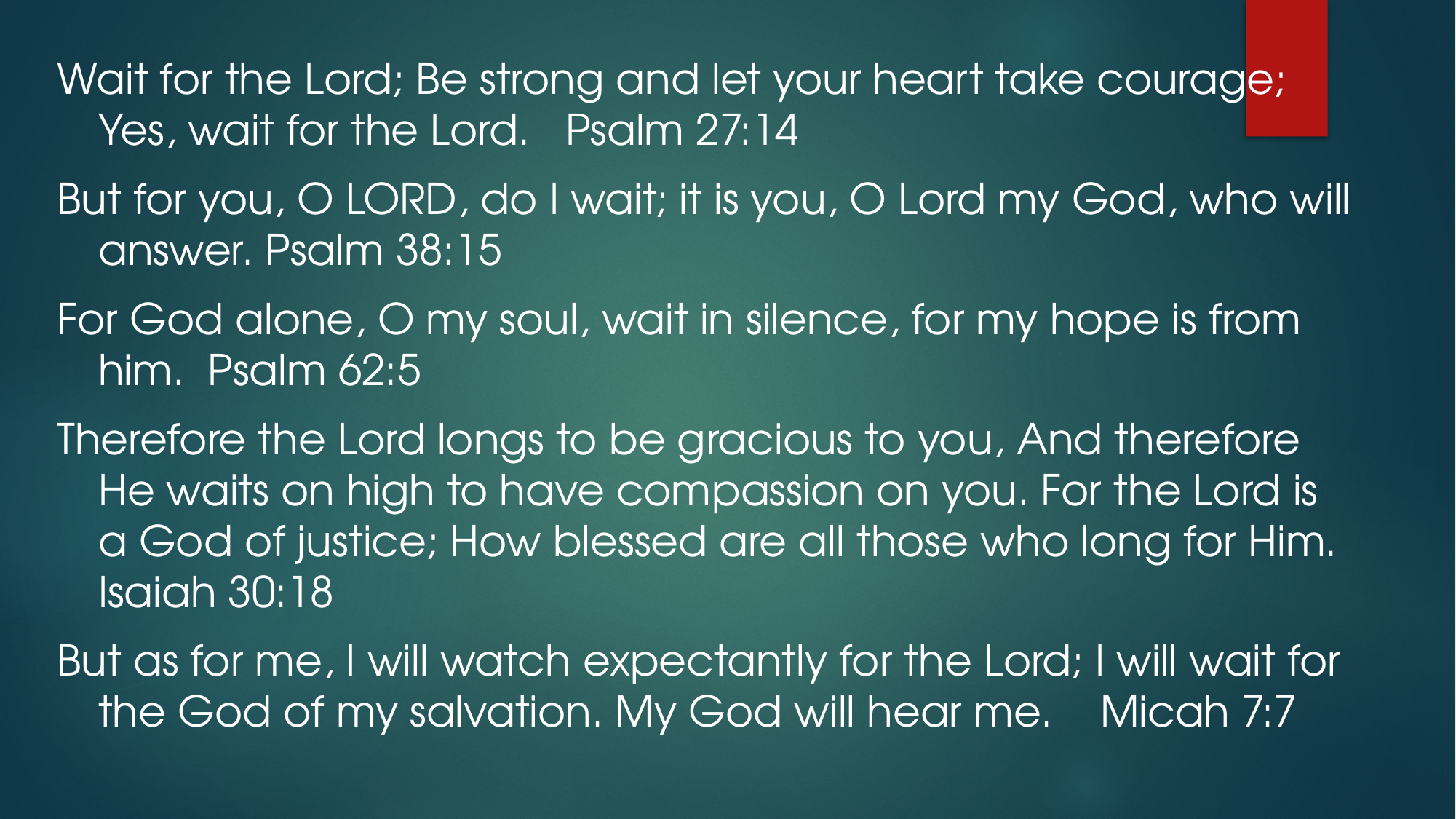

Wait for the Lord; Be strong and let your heart take courage; Yes, wait for the Lord.   Psalm 27:14
But for you, O LORD, do I wait; it is you, O Lord my God, who will answer. Psalm 38:15
For God alone, O my soul, wait in silence, for my hope is from him.  Psalm 62:5
Therefore the Lord longs to be gracious to you, And therefore He waits on high to have compassion on you. For the Lord is a God of justice; How blessed are all those who long for Him. Isaiah 30:18
But as for me, I will watch expectantly for the Lord; I will wait for the God of my salvation. My God will hear me.    Micah 7:7